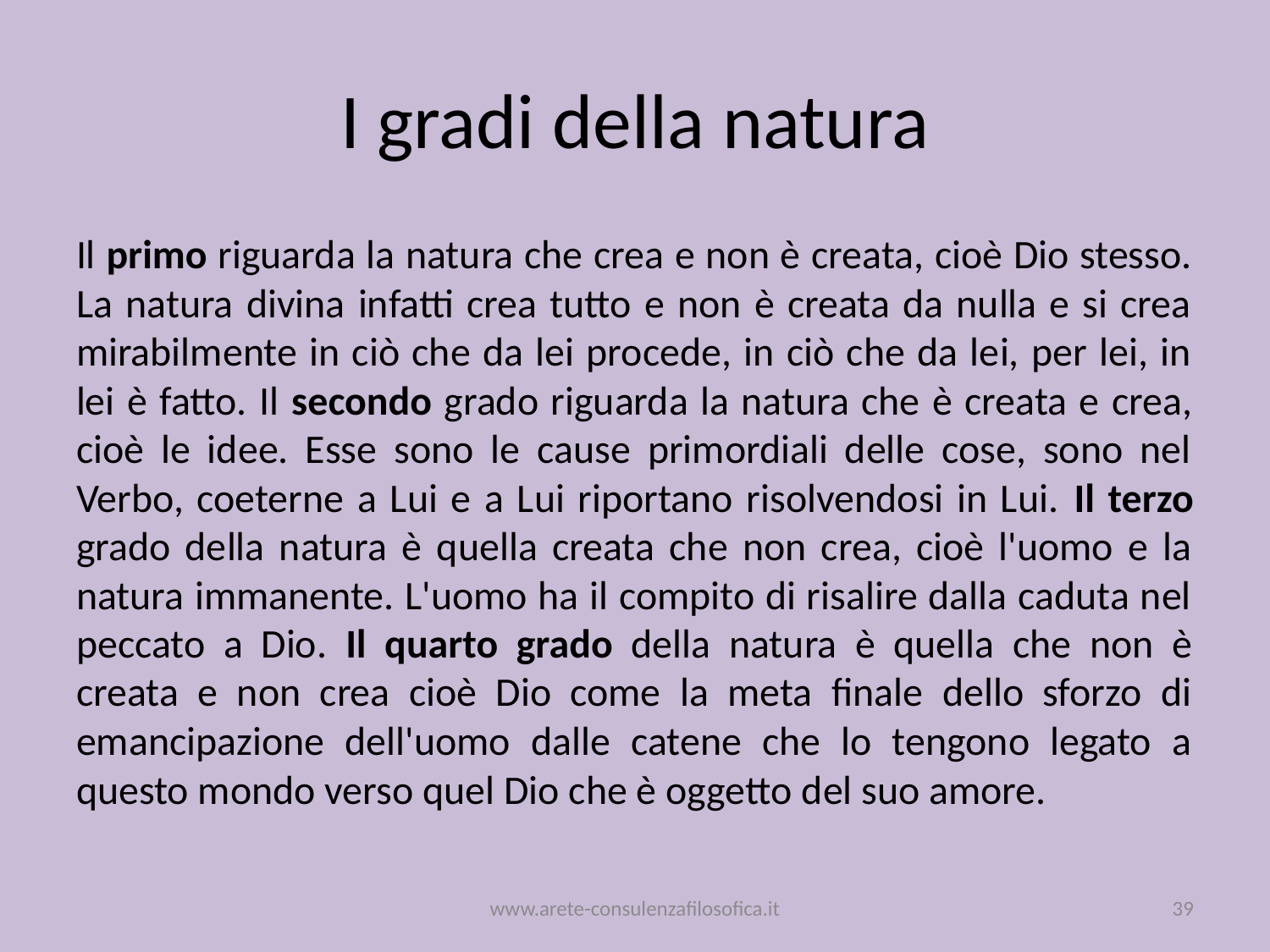

# I gradi della natura
Il primo riguarda la natura che crea e non è creata, cioè Dio stesso. La natura divina infatti crea tutto e non è creata da nulla e si crea mirabilmente in ciò che da lei procede, in ciò che da lei, per lei, in lei è fatto. Il secondo grado riguarda la natura che è creata e crea, cioè le idee. Esse sono le cause primordiali delle cose, sono nel Verbo, coeterne a Lui e a Lui riportano risolvendosi in Lui. Il terzo grado della natura è quella creata che non crea, cioè l'uomo e la natura immanente. L'uomo ha il compito di risalire dalla caduta nel peccato a Dio. Il quarto grado della natura è quella che non è creata e non crea cioè Dio come la meta finale dello sforzo di emancipazione dell'uomo dalle catene che lo tengono legato a questo mondo verso quel Dio che è oggetto del suo amore.
www.arete-consulenzafilosofica.it
39